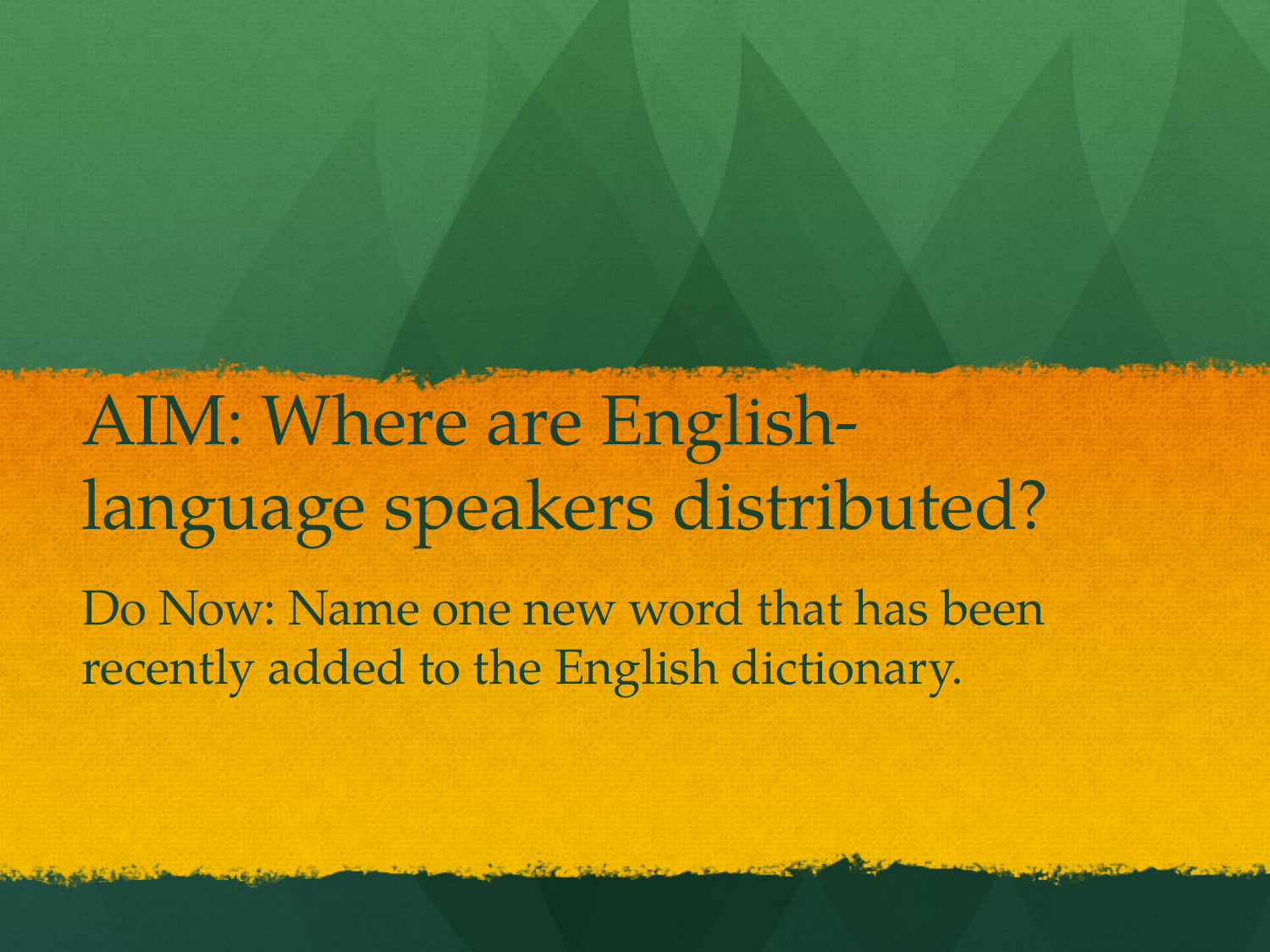

# AIM: Where are English-language speakers distributed?
Do Now: Name one new word that has been recently added to the English dictionary.